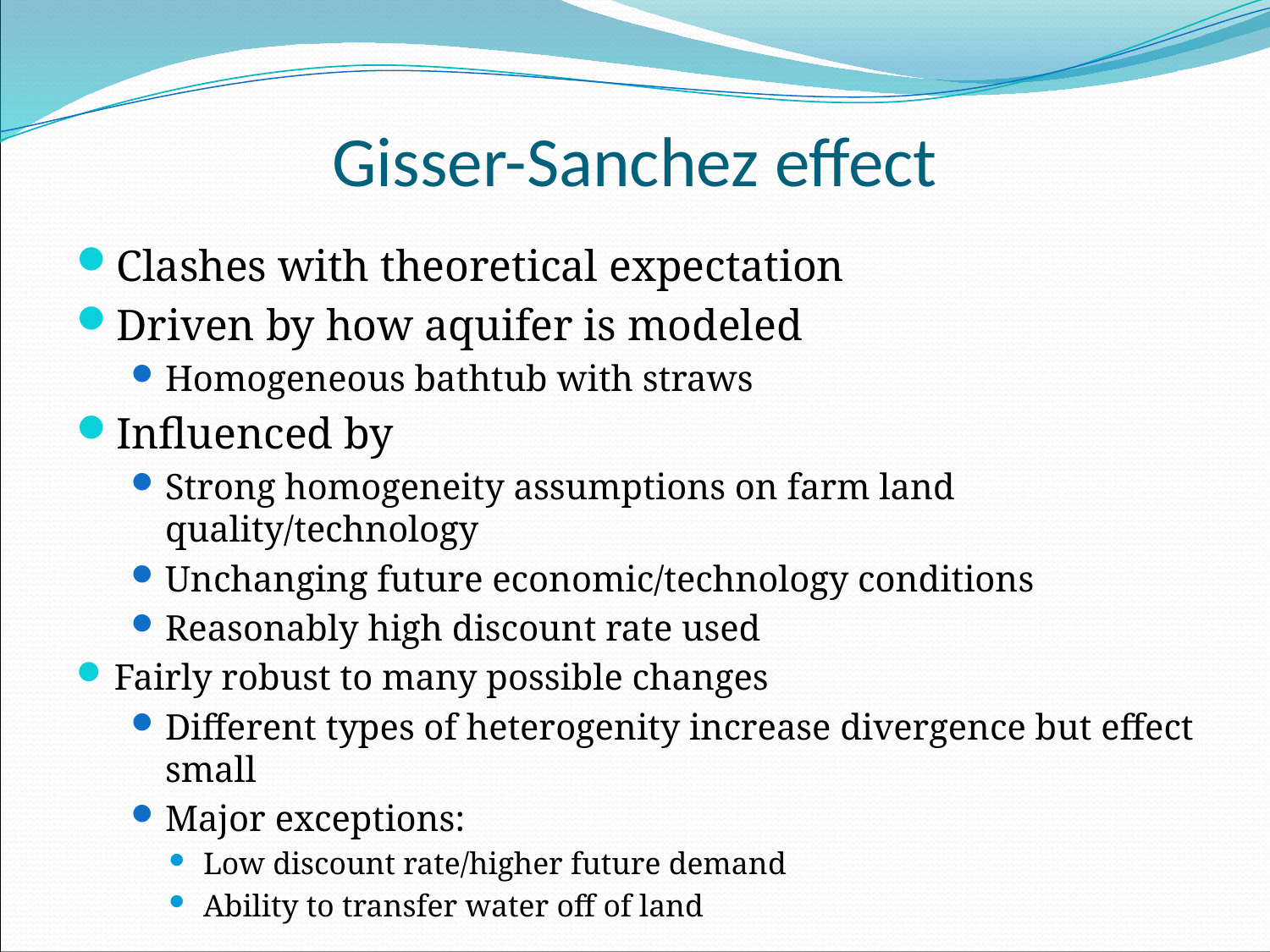

# Gisser-Sanchez effect
Clashes with theoretical expectation
Driven by how aquifer is modeled
Homogeneous bathtub with straws
Influenced by
Strong homogeneity assumptions on farm land quality/technology
Unchanging future economic/technology conditions
Reasonably high discount rate used
Fairly robust to many possible changes
Different types of heterogenity increase divergence but effect small
Major exceptions:
Low discount rate/higher future demand
Ability to transfer water off of land